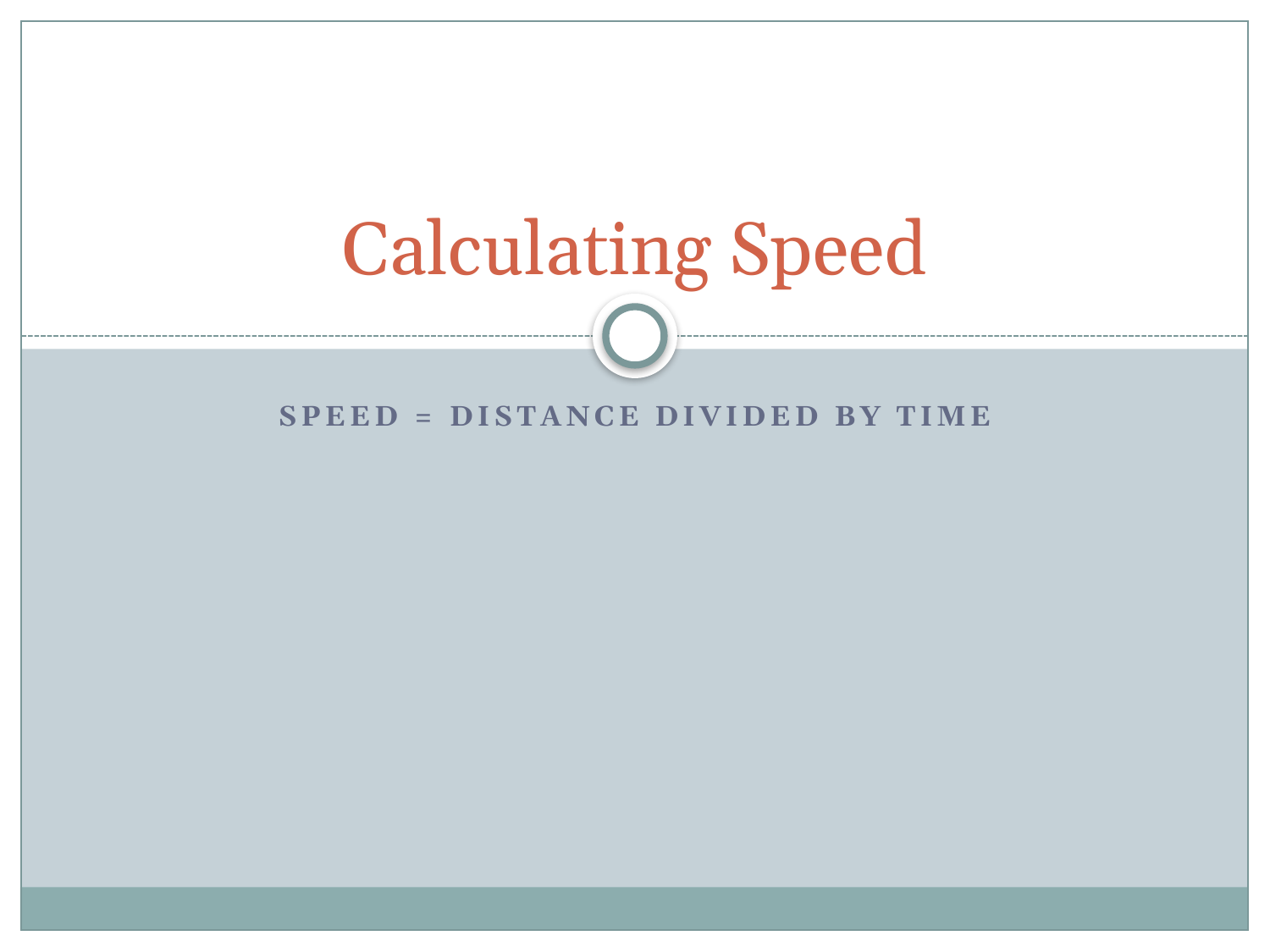

# Calculating Speed
Speed = Distance divided by time